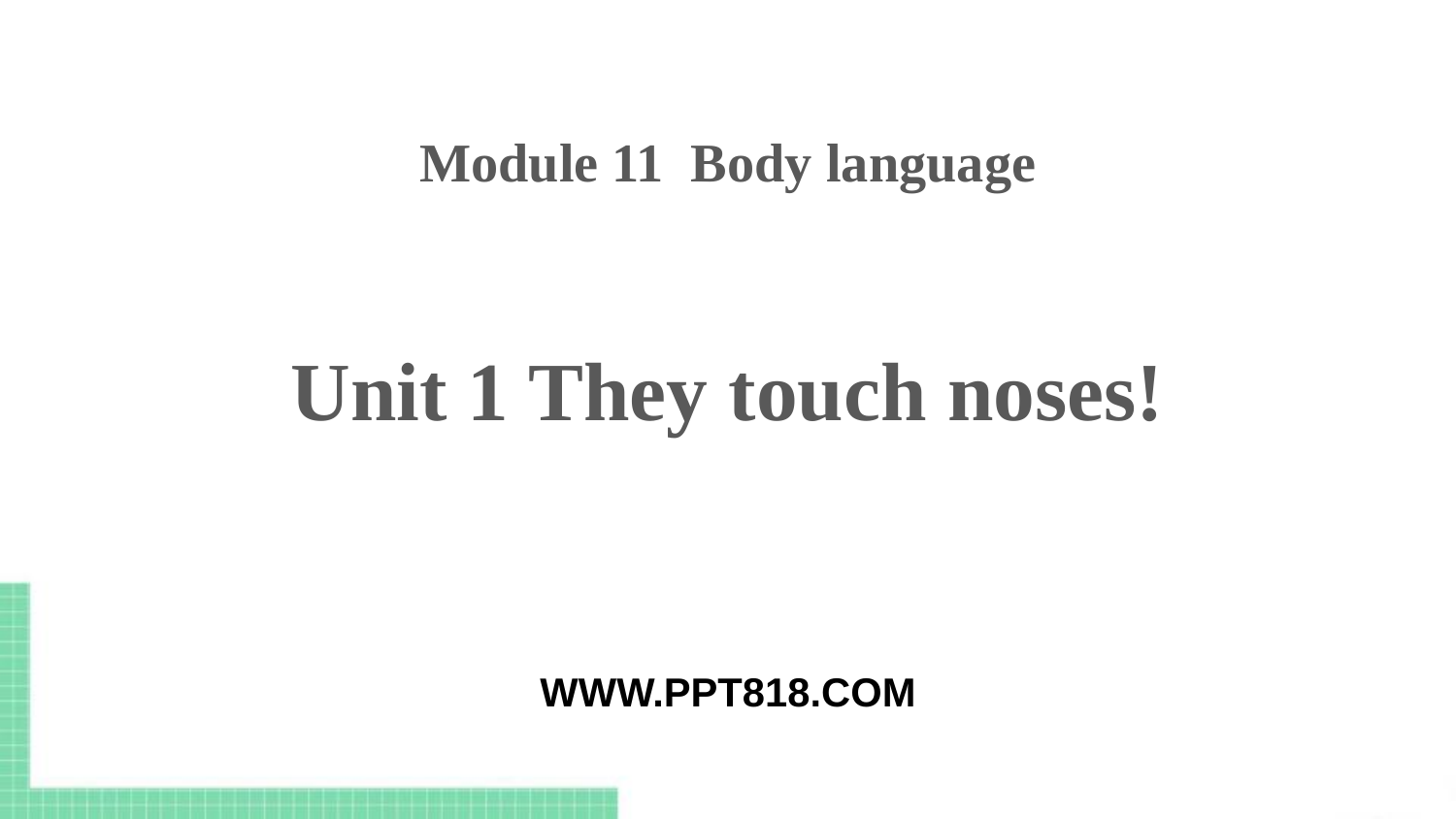

Module 11  Body language
Unit 1 They touch noses!
WWW.PPT818.COM